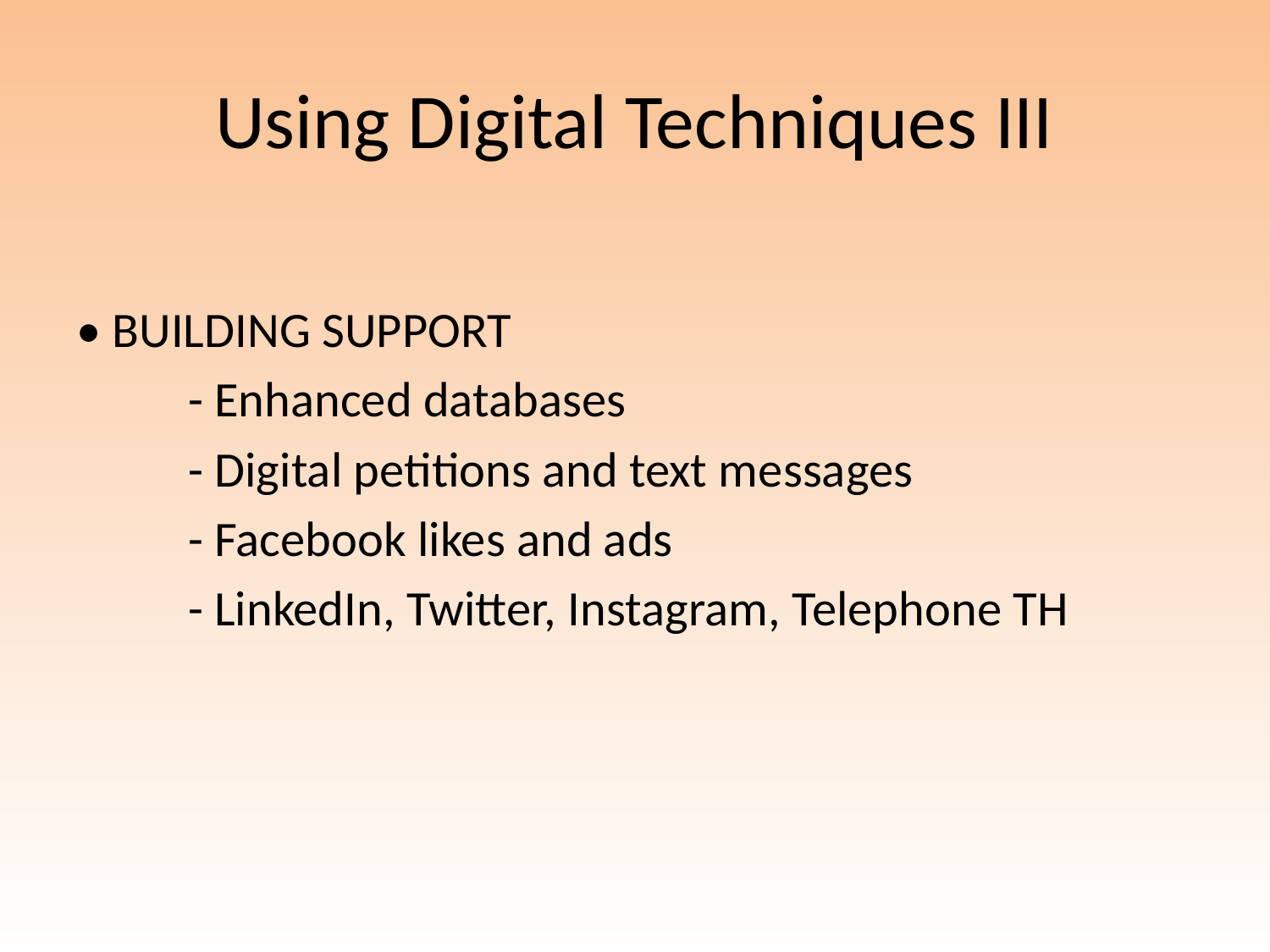

# Using Digital Techniques III

• BUILDING SUPPORT
	- Enhanced databases
	- Digital petitions and text messages
	- Facebook likes and ads
	- LinkedIn, Twitter, Instagram, Telephone TH